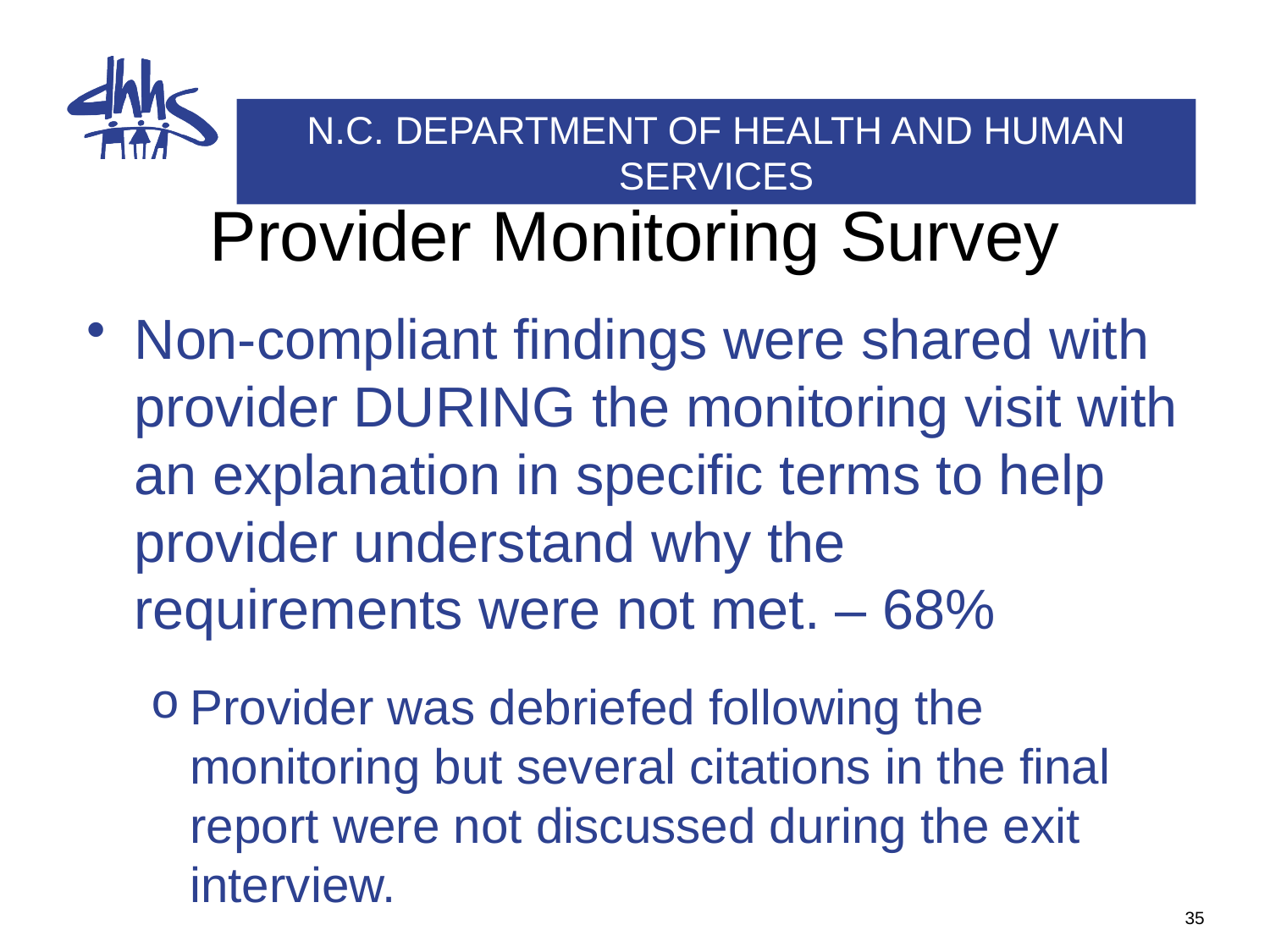

# Provider Monitoring Survey
Non-compliant findings were shared with provider DURING the monitoring visit with an explanation in specific terms to help provider understand why the requirements were not met. – 68%

Provider was debriefed following the monitoring but several citations in the final report were not discussed during the exit interview.
35